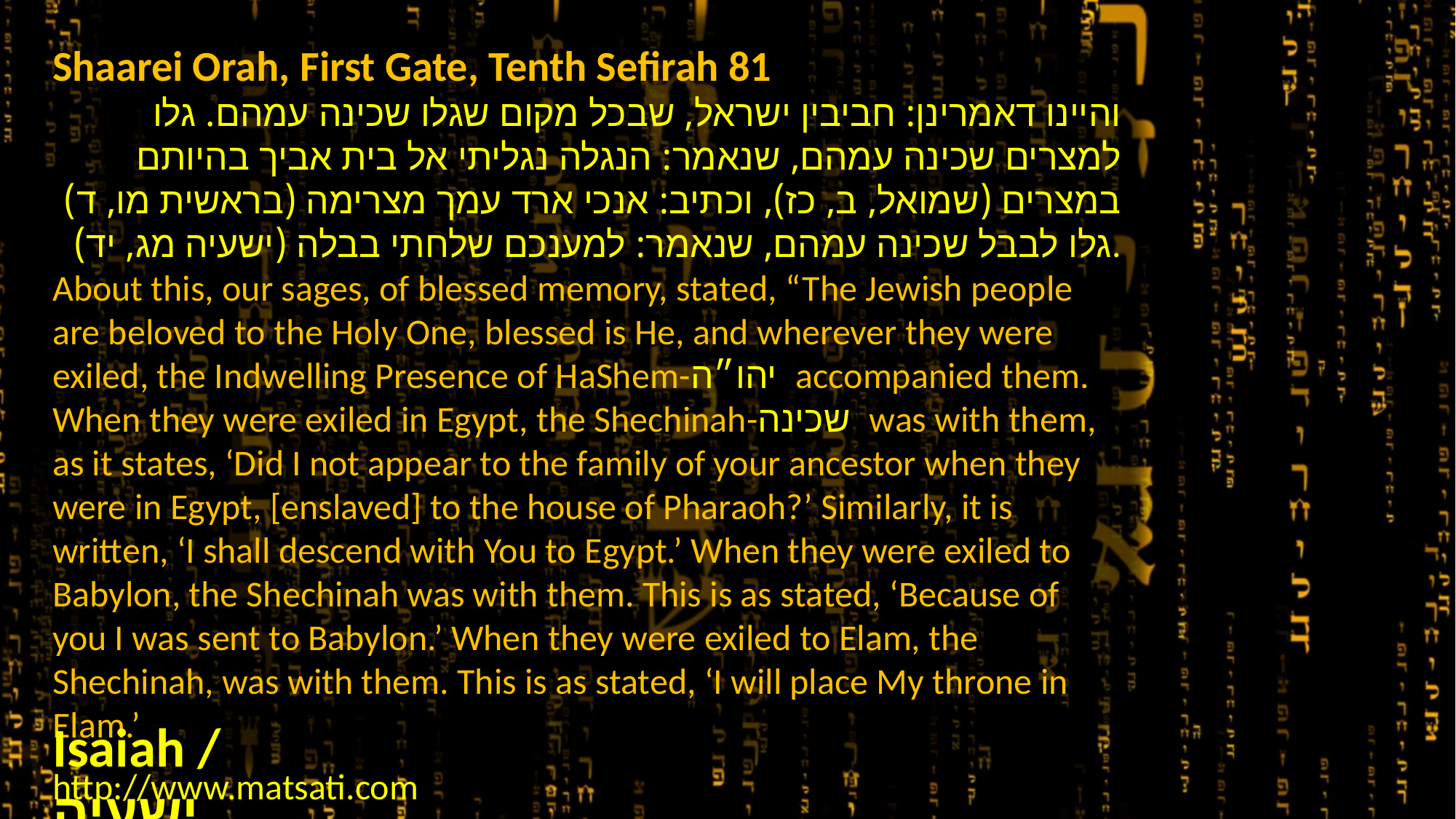

Shaarei Orah, First Gate, Tenth Sefirah 81
והיינו דאמרינן: חביבין ישראל, שבכל מקום שגלו שכינה עמהם. גלו למצרים שכינה עמהם, שנאמר: הנגלה נגליתי אל בית אביך בהיותם במצרים (שמואל, ב, כז), וכתיב: אנכי ארד עמך מצרימה (בראשית מו, ד) גלו לבבל שכינה עמהם, שנאמר: למענכם שלחתי בבלה (ישעיה מג, יד).
About this, our sages, of blessed memory, stated, “The Jewish people are beloved to the Holy One, blessed is He, and wherever they were exiled, the Indwelling Presence of HaShem-יהו״ה  accompanied them. When they were exiled in Egypt, the Shechinah-שכינה  was with them, as it states, ‘Did I not appear to the family of your ancestor when they were in Egypt, [enslaved] to the house of Pharaoh?’ Similarly, it is written, ‘I shall descend with You to Egypt.’ When they were exiled to Babylon, the Shechinah was with them. This is as stated, ‘Because of you I was sent to Babylon.’ When they were exiled to Elam, the Shechinah, was with them. This is as stated, ‘I will place My throne in Elam.’
Isaiah / ישעיה
http://www.matsati.com